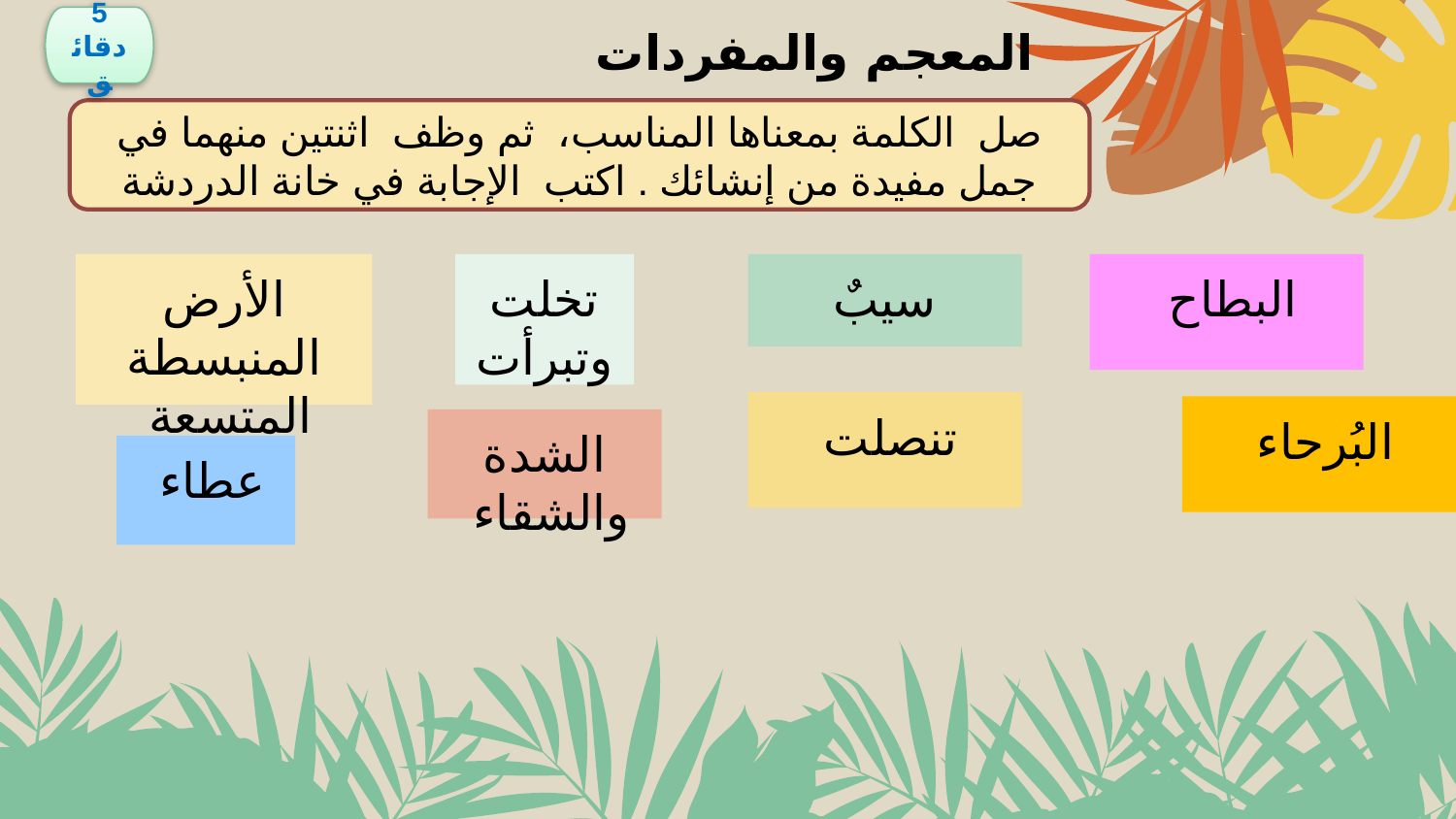

5 دقائق
# المعجم والمفردات
صل  الكلمة بمعناها المناسب،  ثم وظف  اثنتين منهما في جمل مفيدة من إنشائك . اكتب  الإجابة في خانة الدردشة
الأرض المنبسطة المتسعة
تخلت وتبرأت
سيبٌ
البطاح
تنصلت
البُرحاء
الشدة والشقاء
عطاء